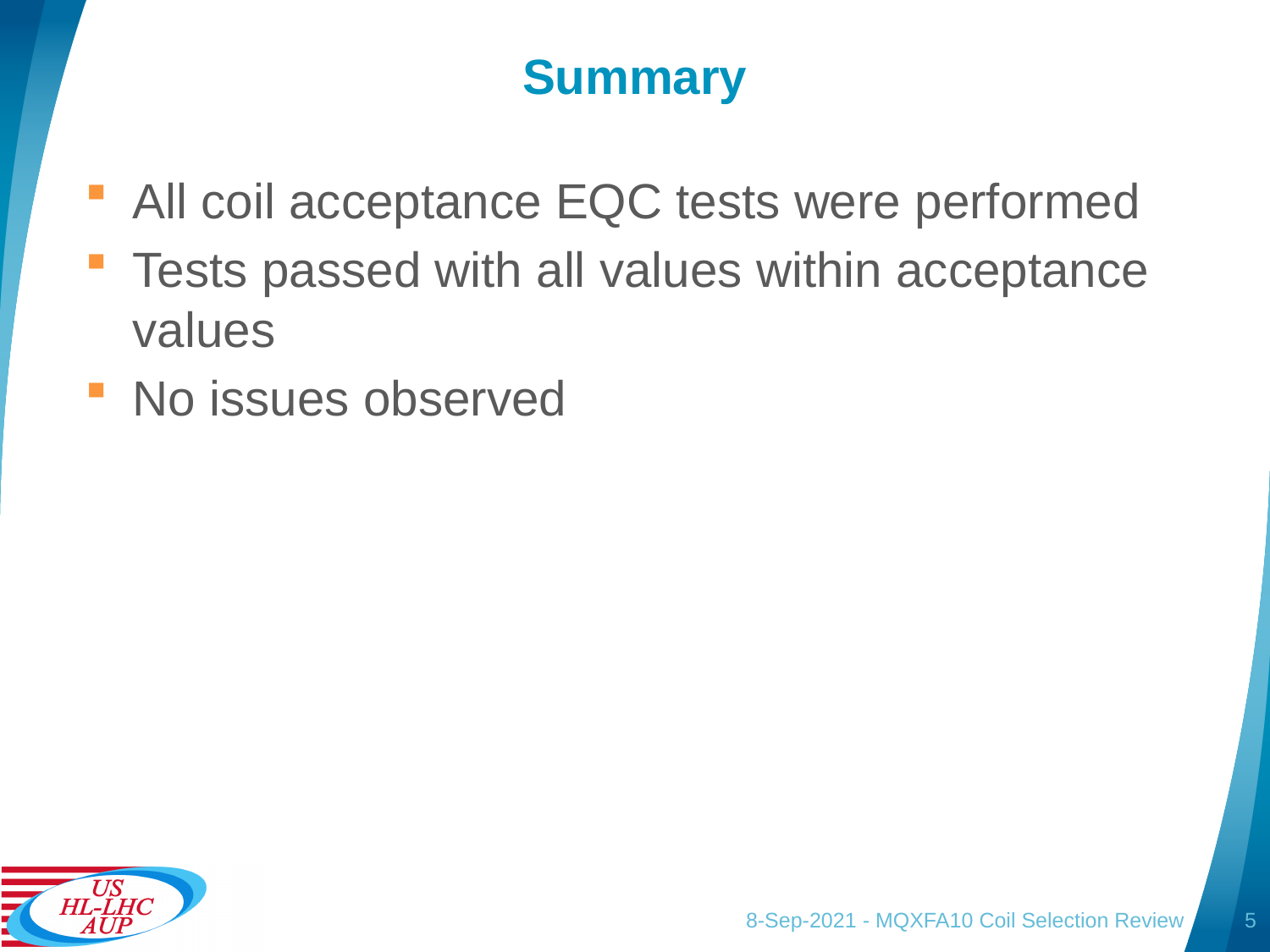

# Summary
All coil acceptance EQC tests were performed
Tests passed with all values within acceptance values
No issues observed
8-Sep-2021 - MQXFA10 Coil Selection Review
5